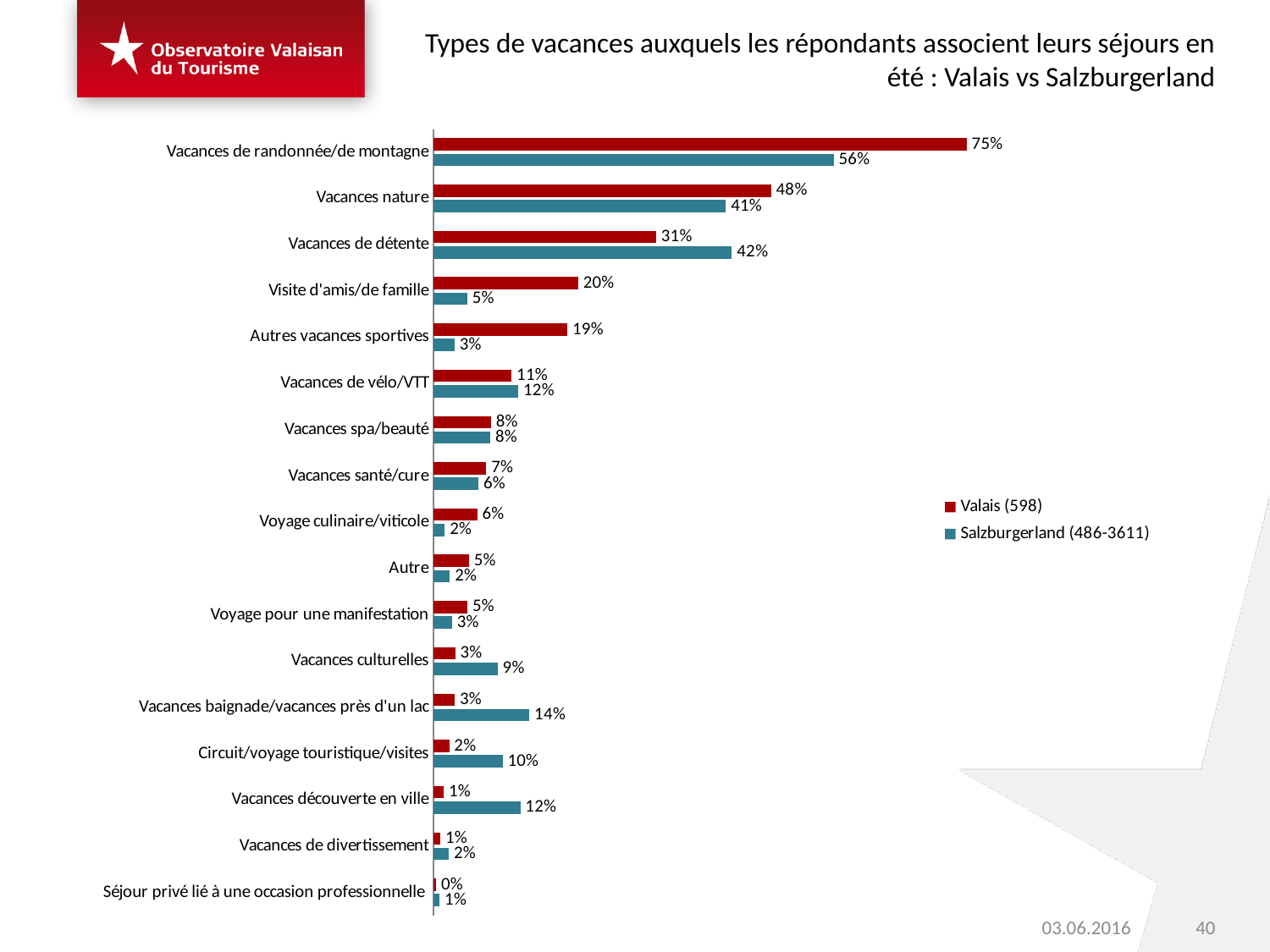

Types de vacances auxquels les répondants associent leurs séjours en été : Valais vs Salzburgerland

### Chart

| Category |  |  |
|---|---|---|
| Séjour privé lié à une occasion professionnelle  | 0.008377175046079412 | 0.003589114591942495 |
| Vacances de divertissement | 0.021323109647730768 | 0.009395759730229093 |
| Vacances découverte en ville | 0.1222390477362327 | 0.014069584980206343 |
| Circuit/voyage touristique/visites | 0.09734193046332683 | 0.021866520003297668 |
| Vacances baignade/vacances près d'un lac | 0.13517700410079111 | 0.02991456976257239 |
| Vacances culturelles | 0.09033836476028853 | 0.030447202046222477 |
| Voyage pour une manifestation | 0.025923782236741046 | 0.04787844719633543 |
| Autre | 0.022932510101080883 | 0.04976610787675305 |
| Voyage culinaire/viticole | 0.015715271882725573 | 0.06143555684092579 |
| Vacances santé/cure | 0.0632193798922526 | 0.07426208834510559 |
| Vacances spa/beauté | 0.07979803629729794 | 0.08076412132062397 |
| Vacances de vélo/VTT | 0.1194109480270649 | 0.10989116609069324 |
| Autres vacances sportives | 0.029721569415414414 | 0.1884192114618798 |
| Visite d'amis/de famille | 0.04760405728532709 | 0.20383028061281036 |
| Vacances de détente | 0.4206948415405761 | 0.3137201220194668 |
| Vacances nature | 0.41231950364104747 | 0.47587923546314664 |
| Vacances de randonnée/de montagne | 0.5642513060149587 | 0.7517991829987989 |
40
03.06.2016